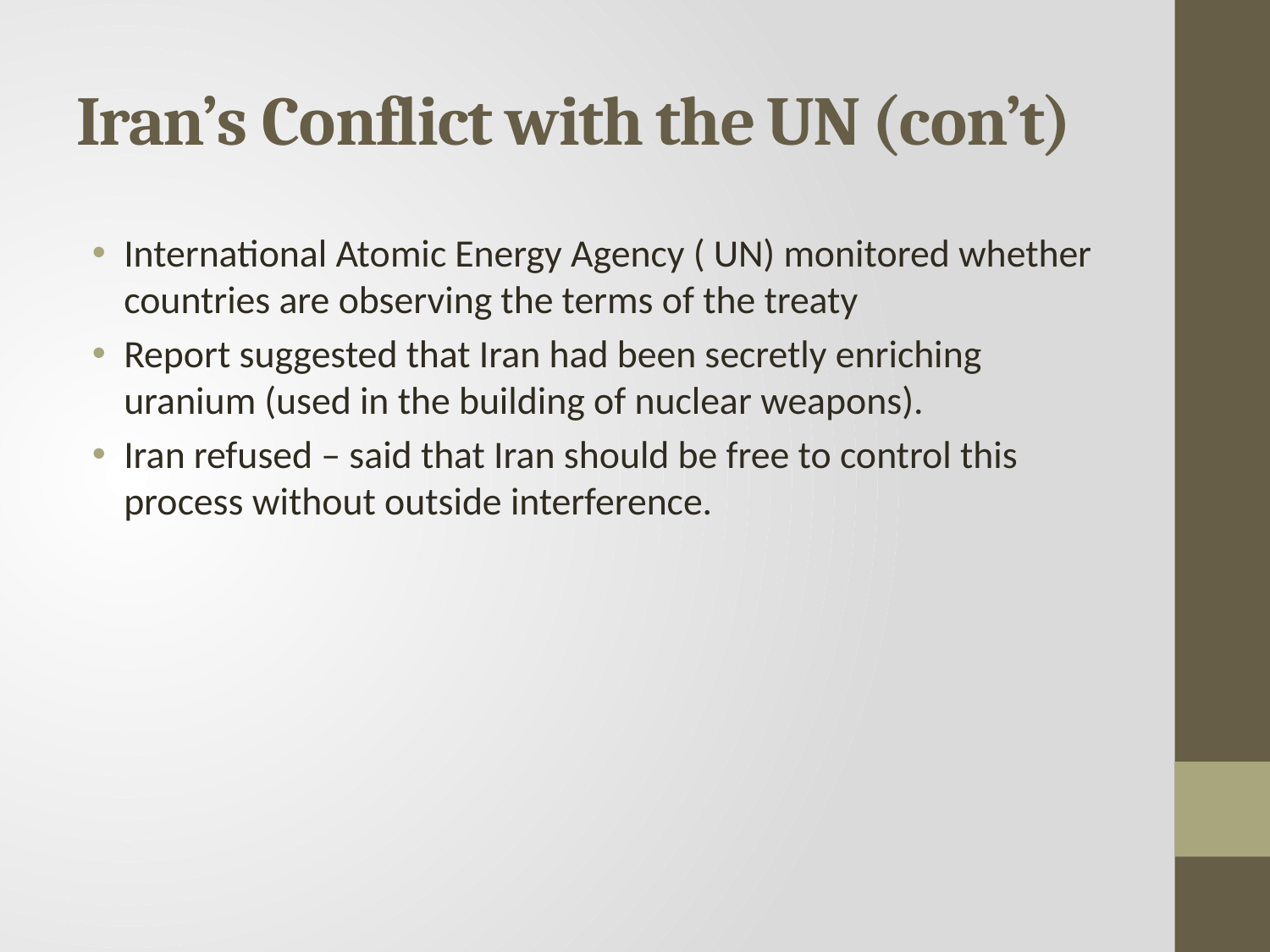

# Iran’s Conflict with the UN (con’t)
International Atomic Energy Agency ( UN) monitored whether countries are observing the terms of the treaty
Report suggested that Iran had been secretly enriching uranium (used in the building of nuclear weapons).
Iran refused – said that Iran should be free to control this process without outside interference.